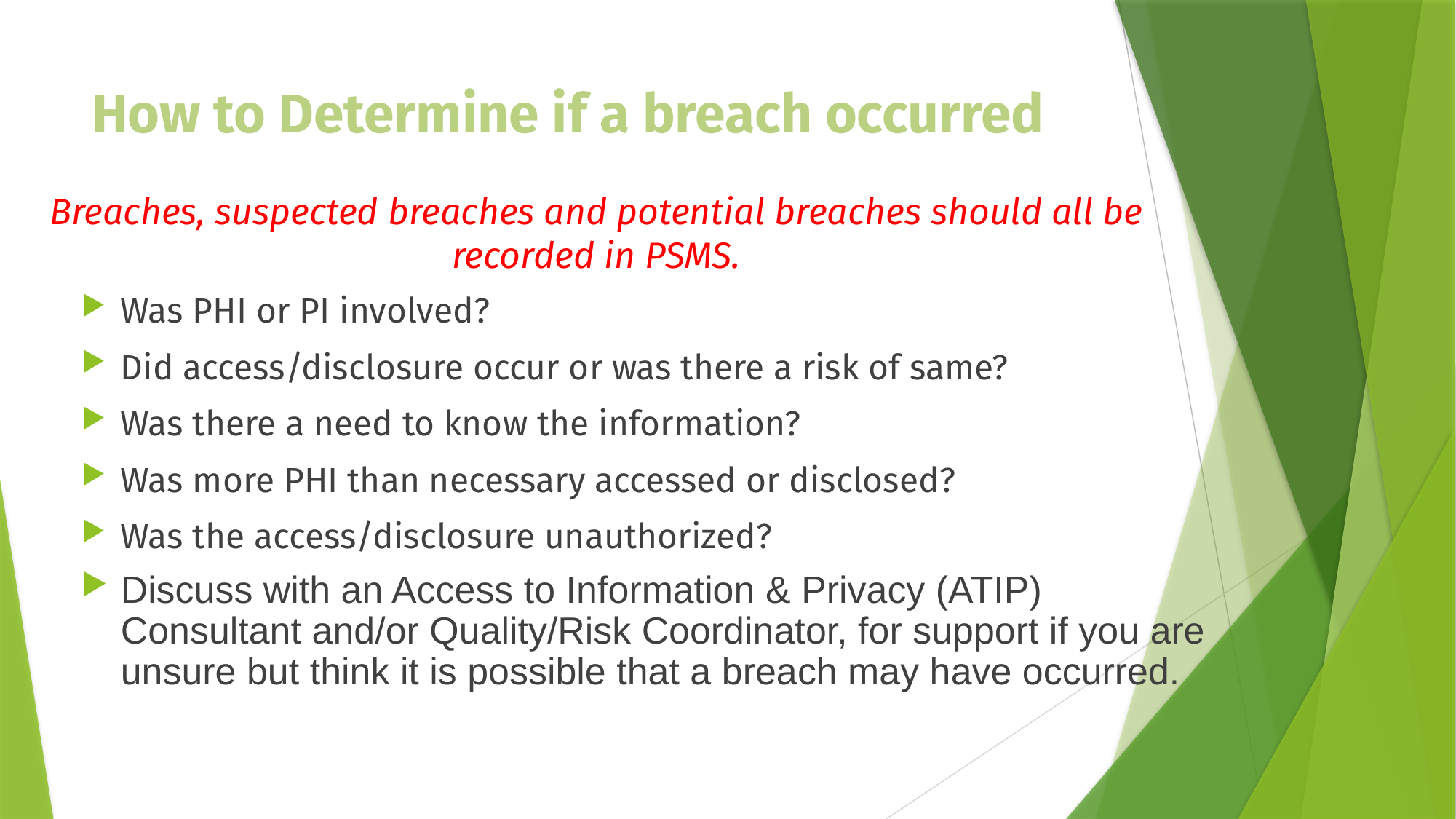

# How to Determine if a breach occurred
Breaches, suspected breaches and potential breaches should all be recorded in PSMS.
Was PHI or PI involved?
Did access/disclosure occur or was there a risk of same?
Was there a need to know the information?
Was more PHI than necessary accessed or disclosed?
Was the access/disclosure unauthorized?
Discuss with an Access to Information & Privacy (ATIP) Consultant and/or Quality/Risk Coordinator, for support if you are unsure but think it is possible that a breach may have occurred.